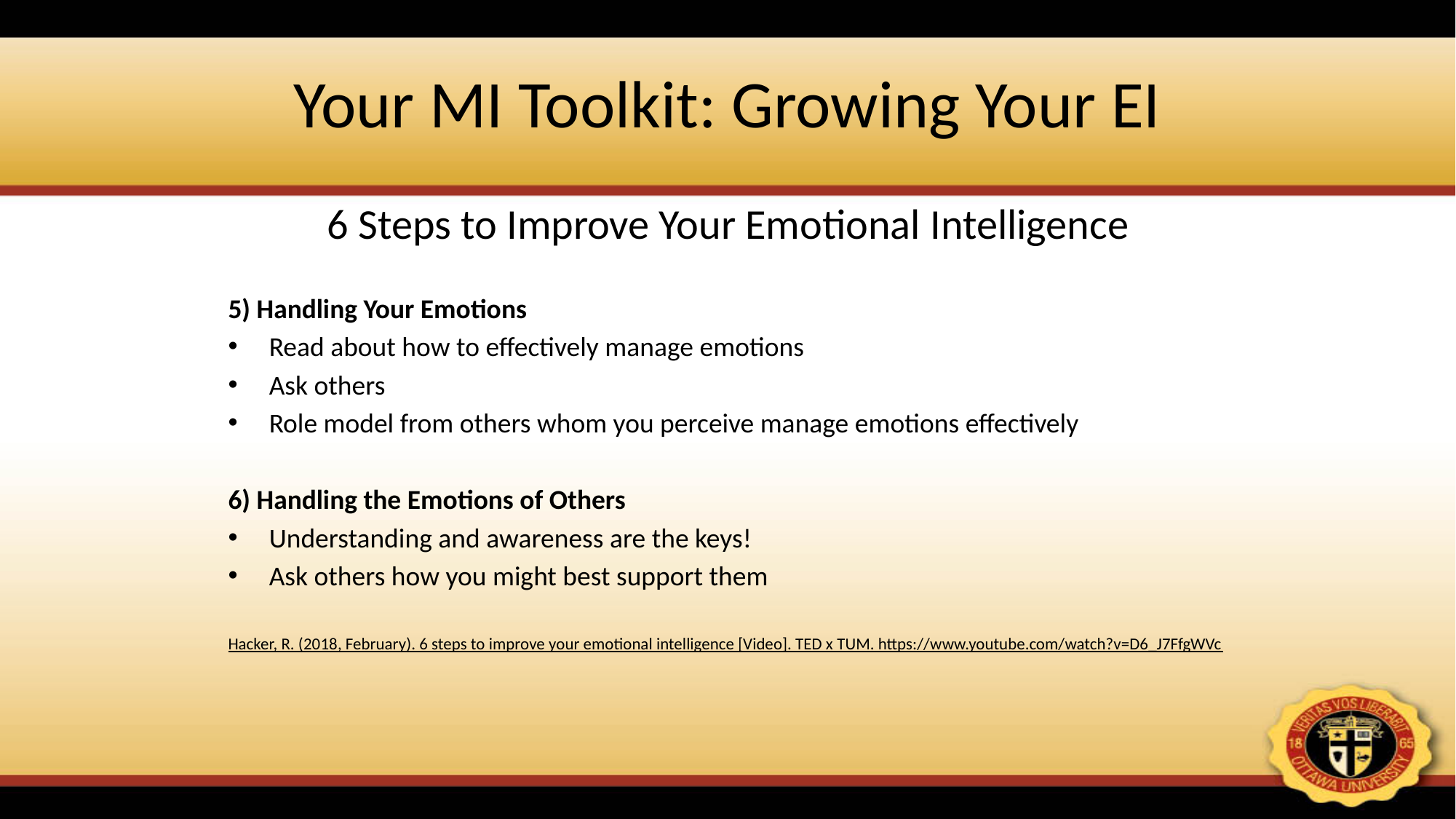

# Your MI Toolkit: Growing Your EI
6 Steps to Improve Your Emotional Intelligence

5) Handling Your Emotions
Read about how to effectively manage emotions
Ask others
Role model from others whom you perceive manage emotions effectively

6) Handling the Emotions of Others
Understanding and awareness are the keys!
Ask others how you might best support them

Hacker, R. (2018, February). 6 steps to improve your emotional intelligence [Video]. TED x TUM. https://www.youtube.com/watch?v=D6_J7FfgWVc